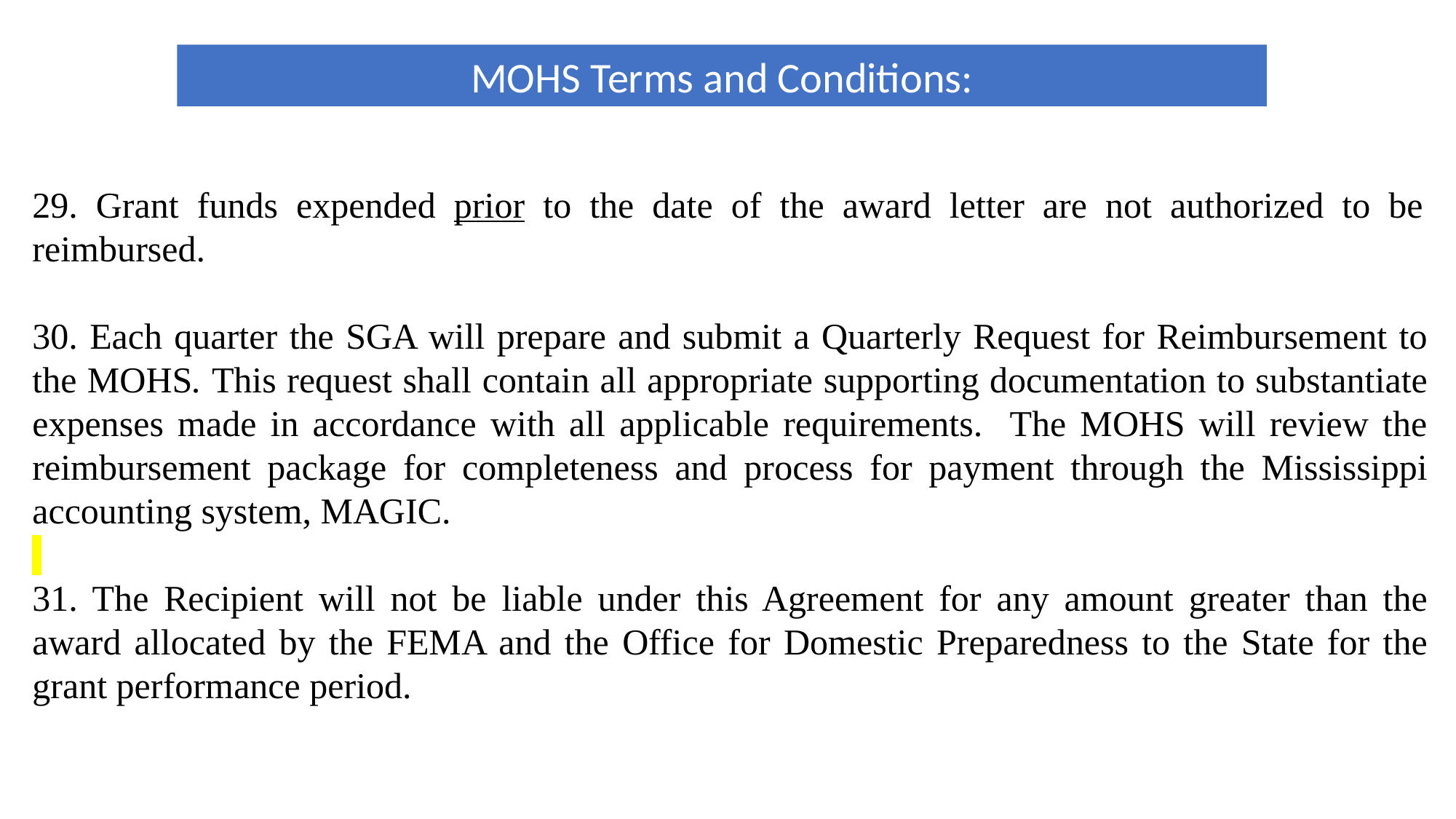

MOHS Terms and Conditions:
29. Grant funds expended prior to the date of the award letter are not authorized to be reimbursed.

30. Each quarter the SGA will prepare and submit a Quarterly Request for Reimbursement to the MOHS. This request shall contain all appropriate supporting documentation to substantiate expenses made in accordance with all applicable requirements.  The MOHS will review the reimbursement package for completeness and process for payment through the Mississippi accounting system, MAGIC.

31. The Recipient will not be liable under this Agreement for any amount greater than the award allocated by the FEMA and the Office for Domestic Preparedness to the State for the grant performance period.